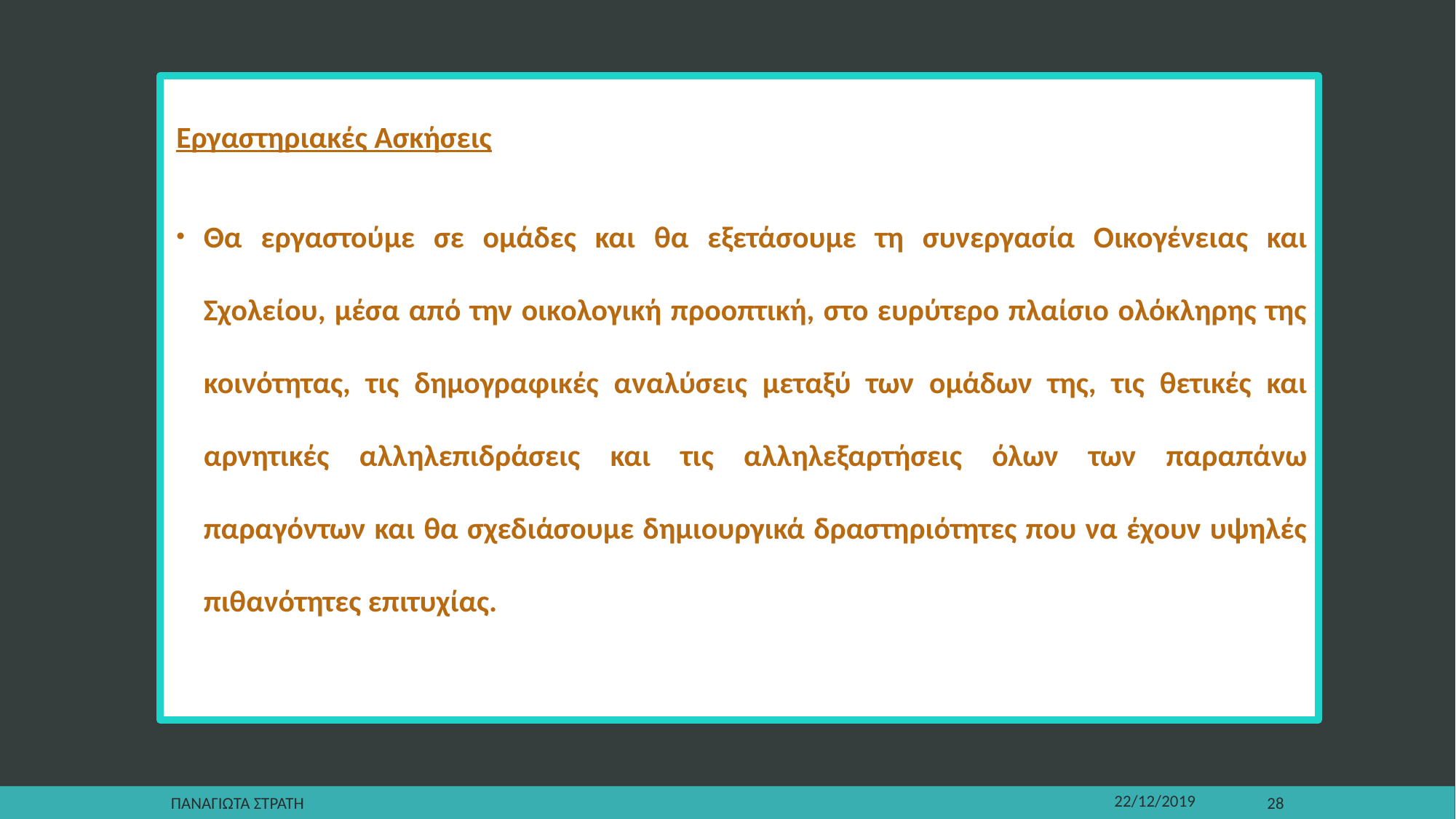

Εργαστηριακές Ασκήσεις
Θα εργαστούμε σε ομάδες και θα εξετάσουμε τη συνεργασία Οικογένειας και Σχολείου, μέσα από την οικολογική προοπτική, στο ευρύτερο πλαίσιο ολόκληρης της κοινότητας, τις δημογραφικές αναλύσεις μεταξύ των ομάδων της, τις θετικές και αρνητικές αλληλεπιδράσεις και τις αλληλεξαρτήσεις όλων των παραπάνω παραγόντων και θα σχεδιάσουμε δημιουργικά δραστηριότητες που να έχουν υψηλές πιθανότητες επιτυχίας.

Παναγιωτα Στρατη
22/12/2019
28